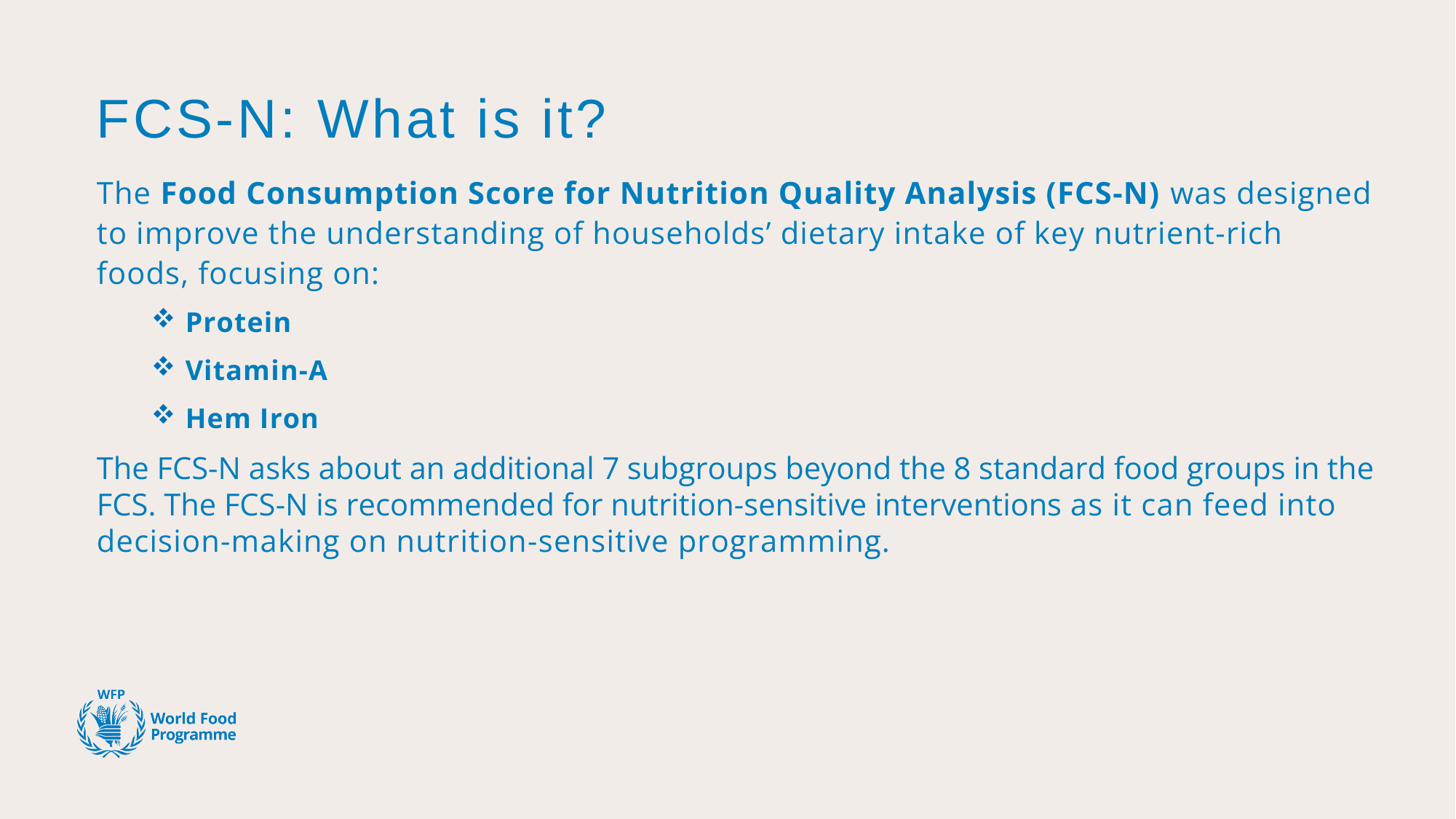

# FCS-N: What is it?
The Food Consumption Score for Nutrition Quality Analysis (FCS-N) was designed to improve the understanding of households’ dietary intake of key nutrient-rich foods, focusing on:
Protein
Vitamin-A
Hem Iron
The FCS-N asks about an additional 7 subgroups beyond the 8 standard food groups in the FCS. The FCS-N is recommended for nutrition-sensitive interventions as it can feed into decision-making on nutrition-sensitive programming.